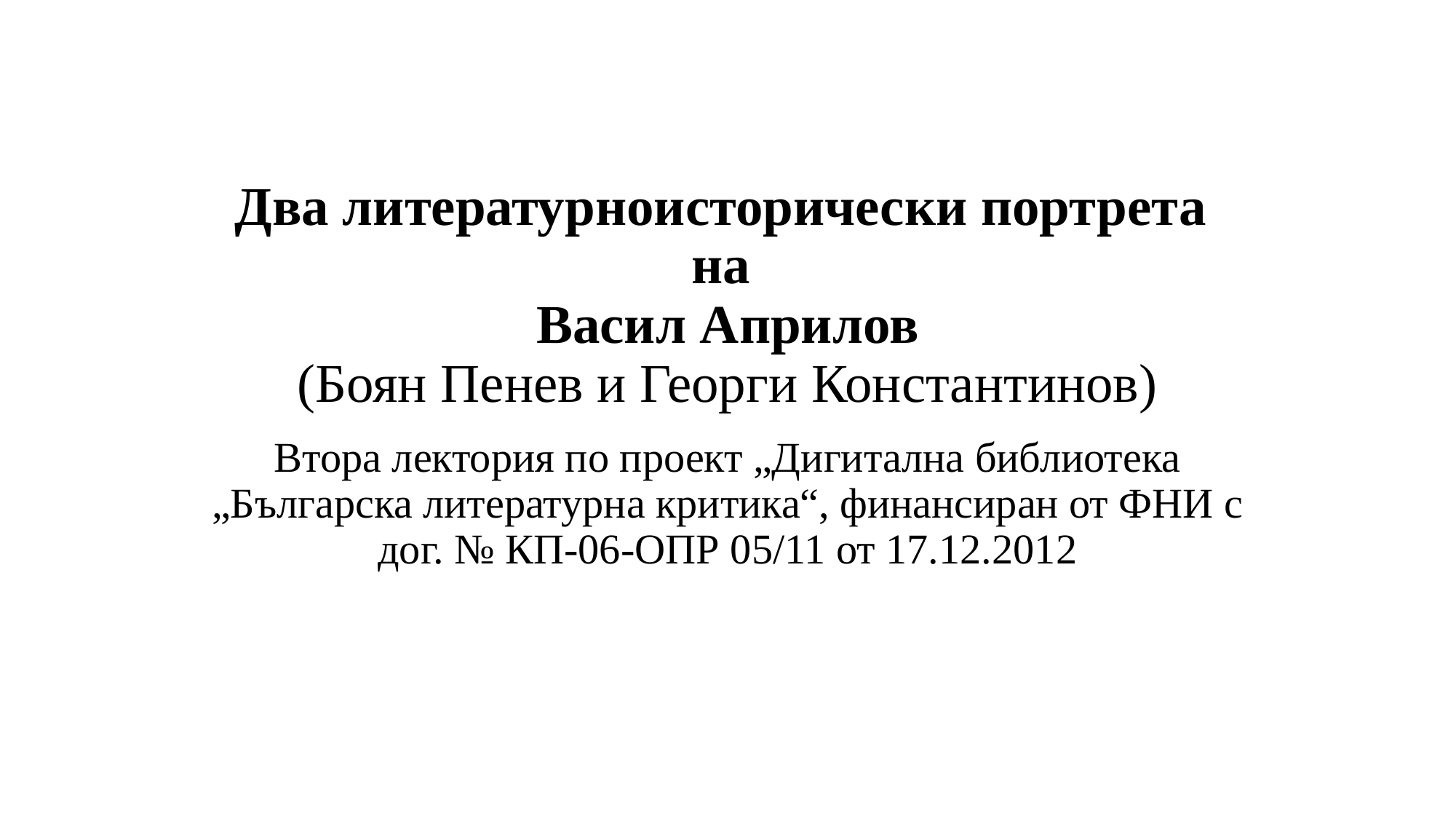

# Два литературноисторически портрета на Васил Априлов (Боян Пенев и Георги Константинов)
Втора лектория по проект „Дигитална библиотека „Българска литературна критика“, финансиран от ФНИ с дог. № КП-06-ОПР 05/11 от 17.12.2012